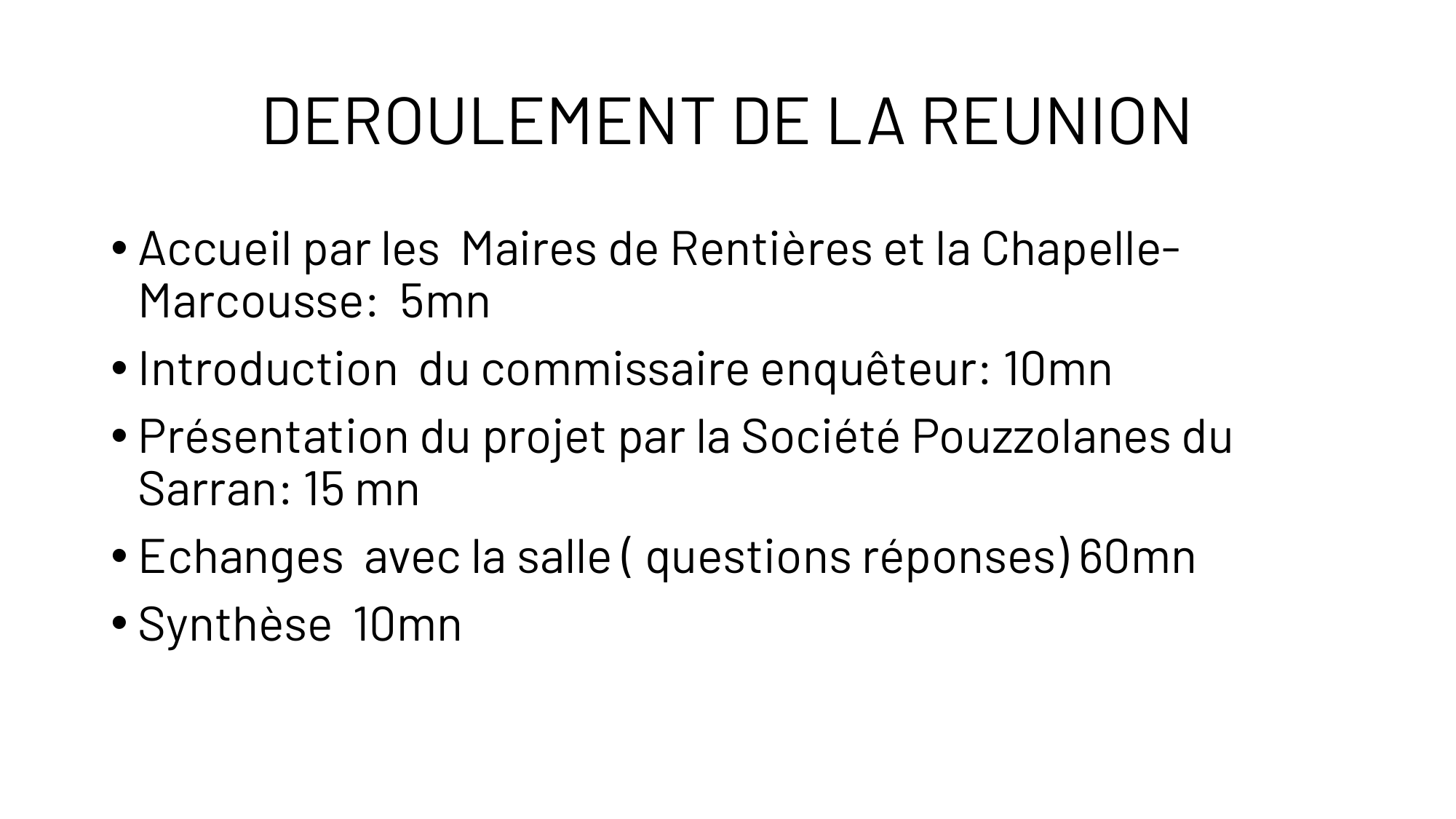

# DEROULEMENT DE LA REUNION
Accueil par les  Maires de Rentières et la Chapelle-Marcousse:  5mn
Introduction  du commissaire enquêteur: 10mn
Présentation du projet par la Société Pouzzolanes du Sarran: 15 mn
Echanges  avec la salle ( questions réponses) 60mn
Synthèse  10mn